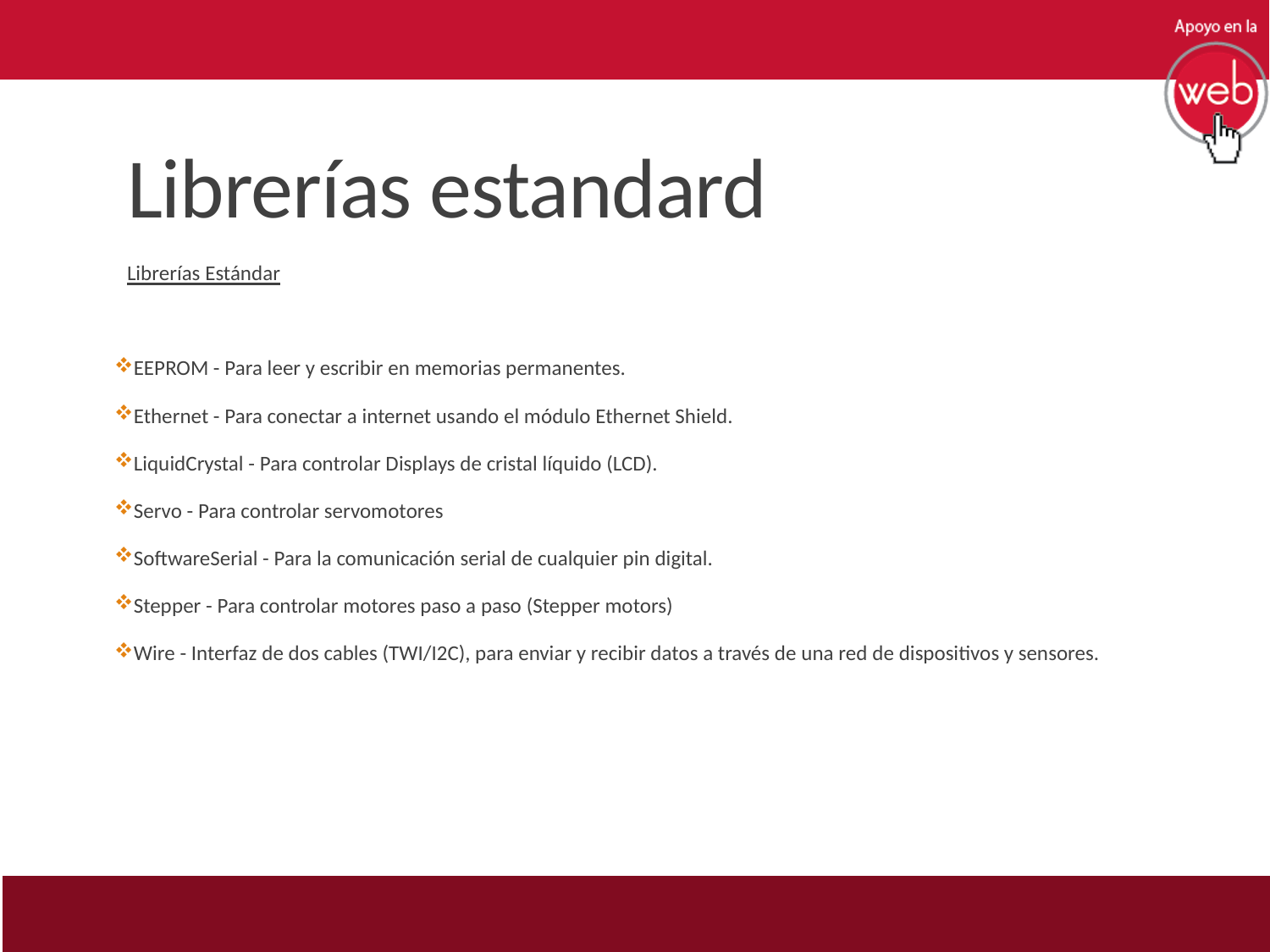

# Librerías estandard
Librerías Estándar

EEPROM - Para leer y escribir en memorias permanentes.
Ethernet - Para conectar a internet usando el módulo Ethernet Shield.
LiquidCrystal - Para controlar Displays de cristal líquido (LCD).
Servo - Para controlar servomotores
SoftwareSerial - Para la comunicación serial de cualquier pin digital.
Stepper - Para controlar motores paso a paso (Stepper motors)
Wire - Interfaz de dos cables (TWI/I2C), para enviar y recibir datos a través de una red de dispositivos y sensores.